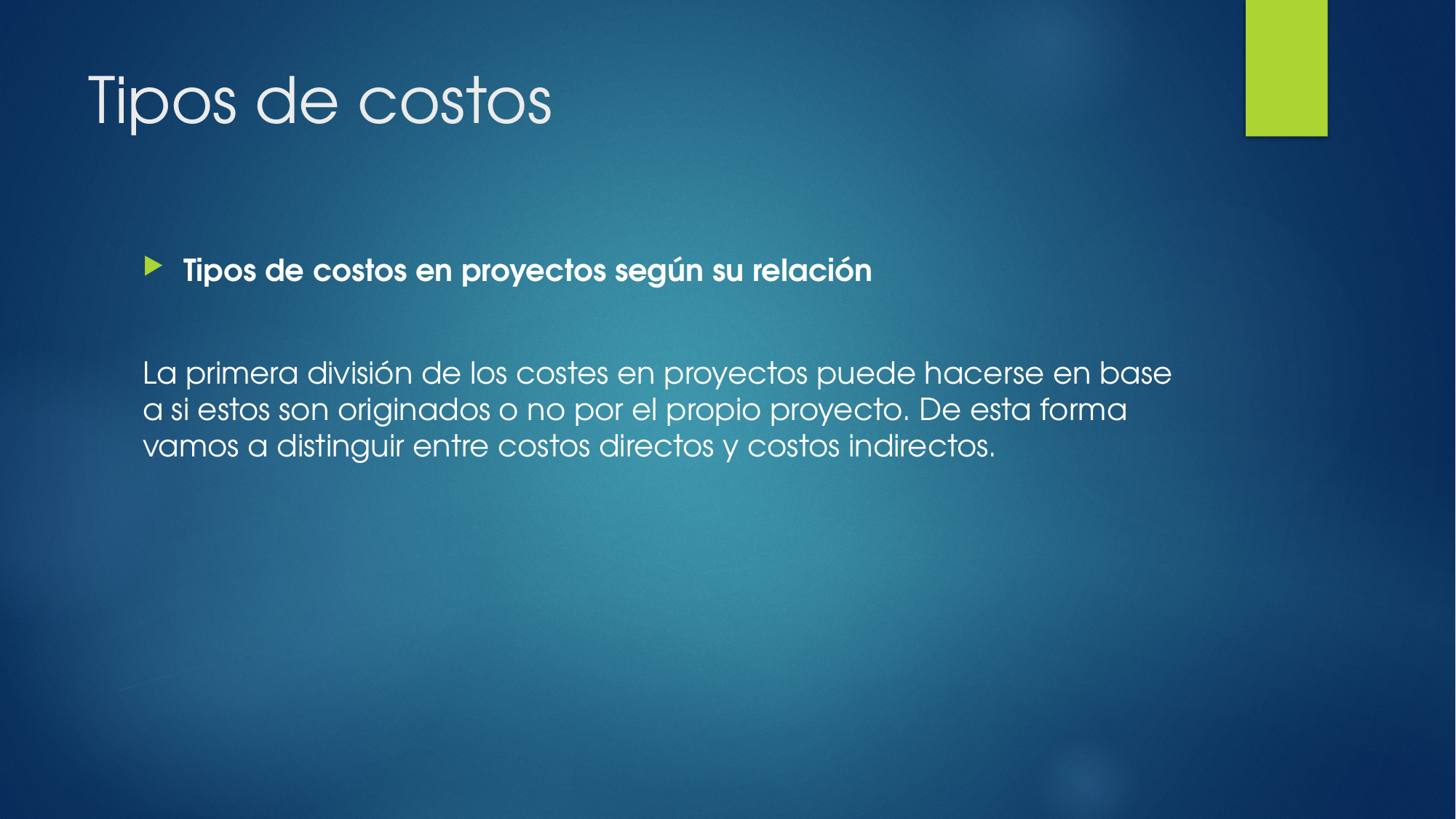

# Tipos de costos
Tipos de costos en proyectos según su relación

La primera división de los costes en proyectos puede hacerse en base a si estos son originados o no por el propio proyecto. De esta forma vamos a distinguir entre costos directos y costos indirectos.